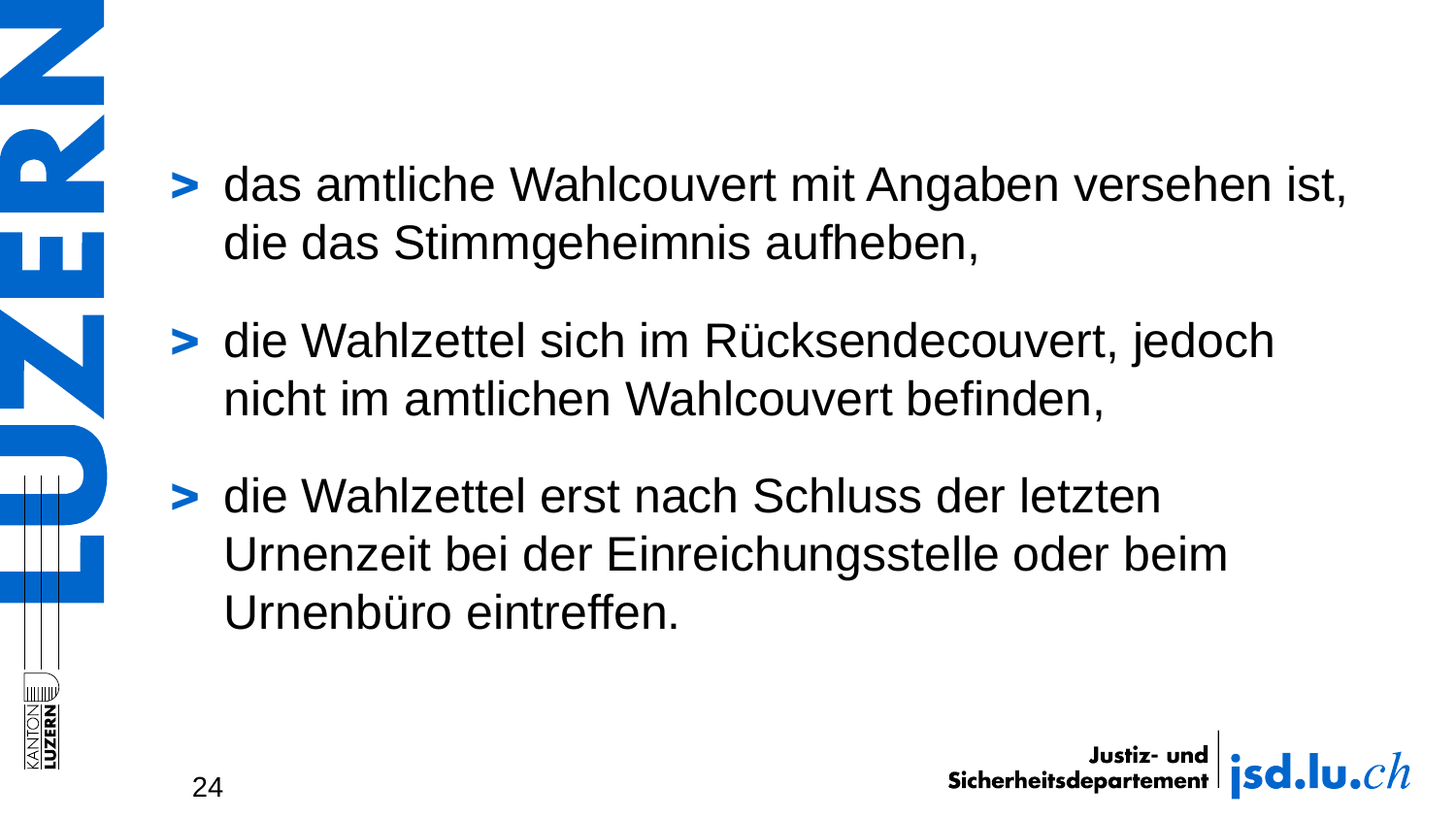

das amtliche Wahlcouvert mit Angaben versehen ist, die das Stimmgeheimnis aufheben,

die Wahlzettel sich im Rücksendecouvert, jedoch nicht im amtlichen Wahlcouvert befinden,

die Wahlzettel erst nach Schluss der letzten Urnenzeit bei der Einreichungsstelle oder beim Urnenbüro eintreffen.

24